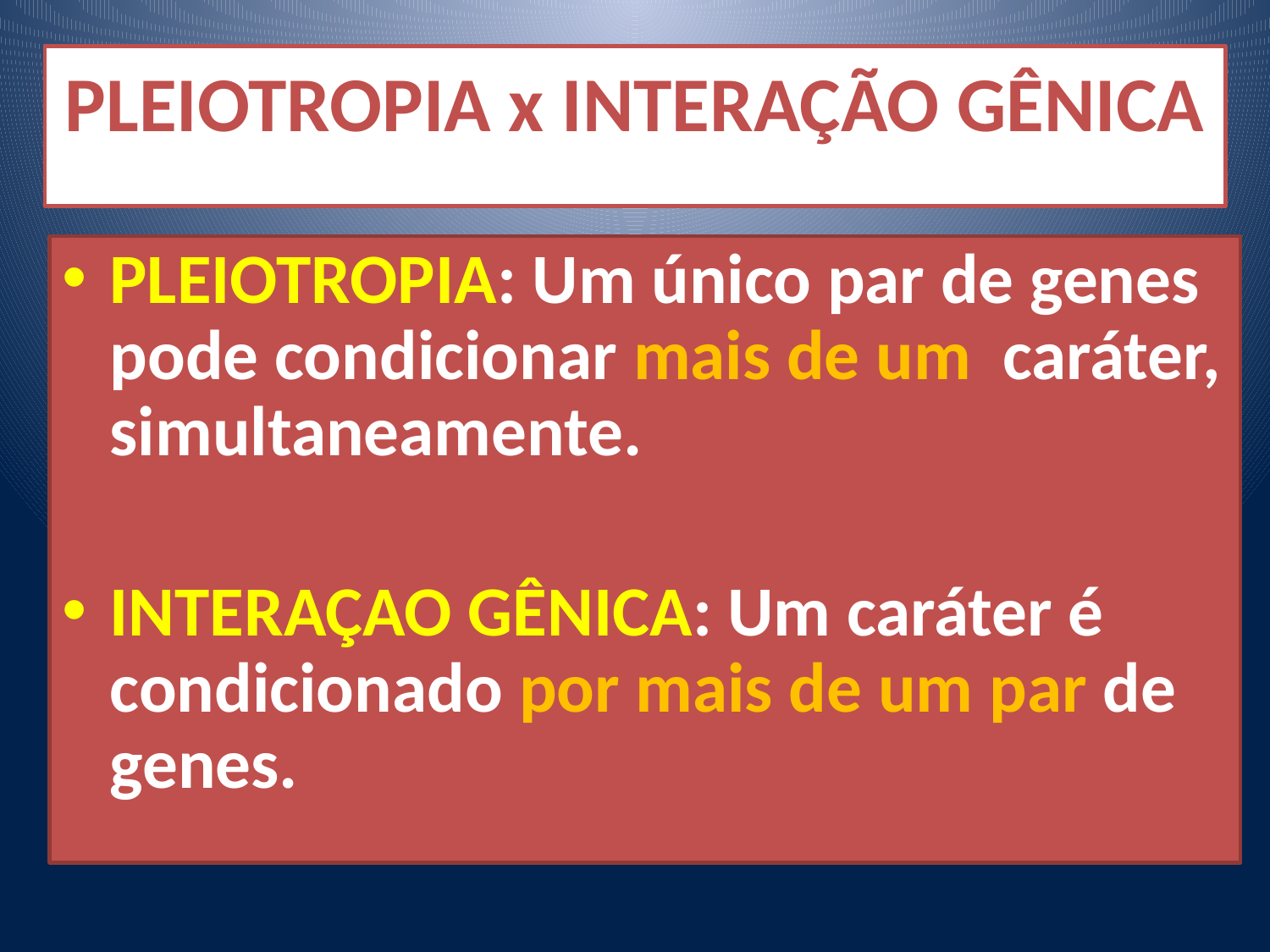

# PLEIOTROPIA x INTERAÇÃO GÊNICA
PLEIOTROPIA: Um único par de genes pode condicionar mais de um  caráter, simultaneamente.

INTERAÇAO GÊNICA: Um caráter é condicionado por mais de um par de genes.